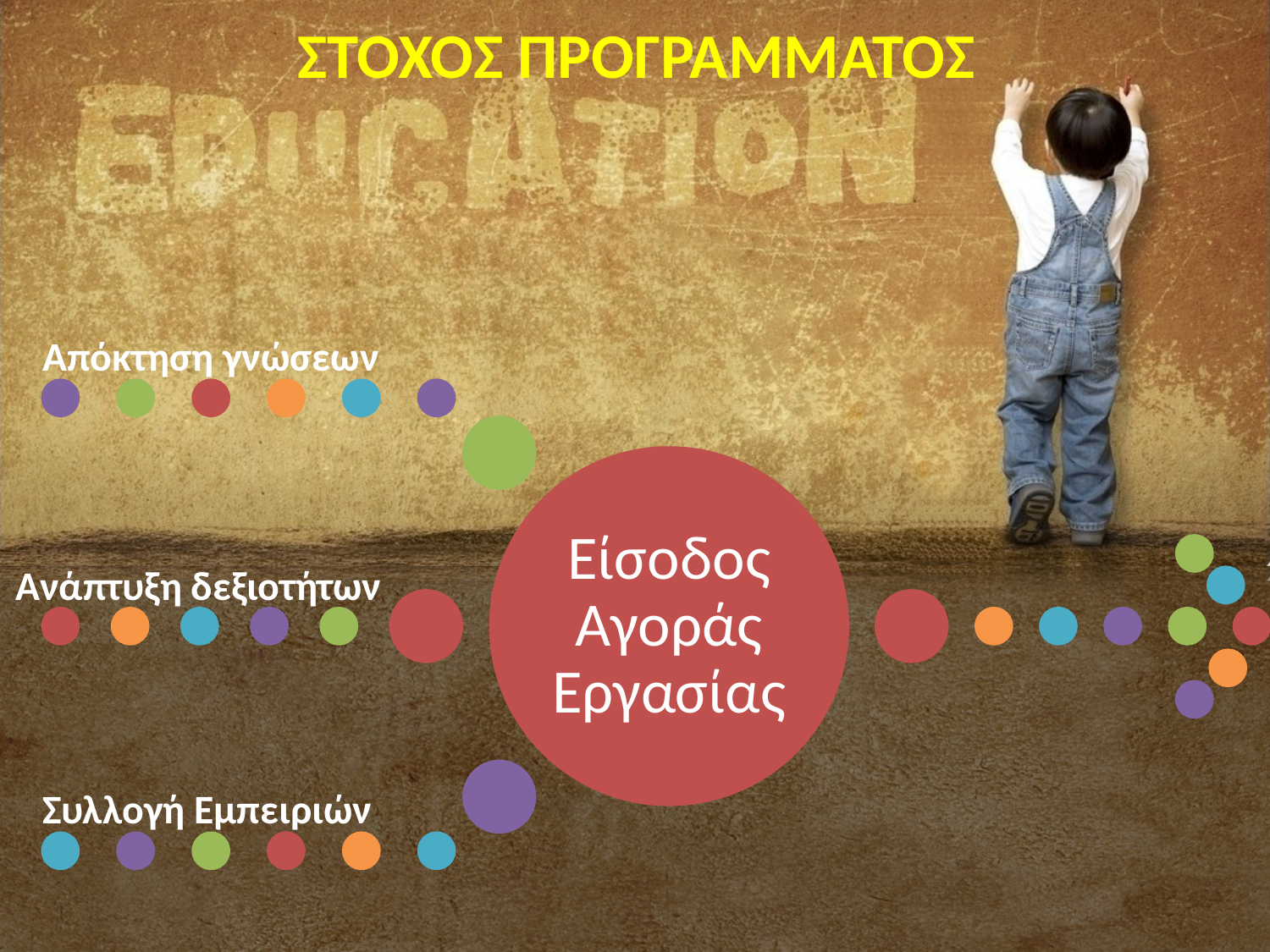

# ΣΤΟΧΟΣ ΠΡΟΓΡΑΜΜΑΤΟΣ
Είσοδος Αγοράς Εργασίας
Απόκτηση γνώσεων
Ανάπτυξη δεξιοτήτων
Συλλογή Εμπειριών